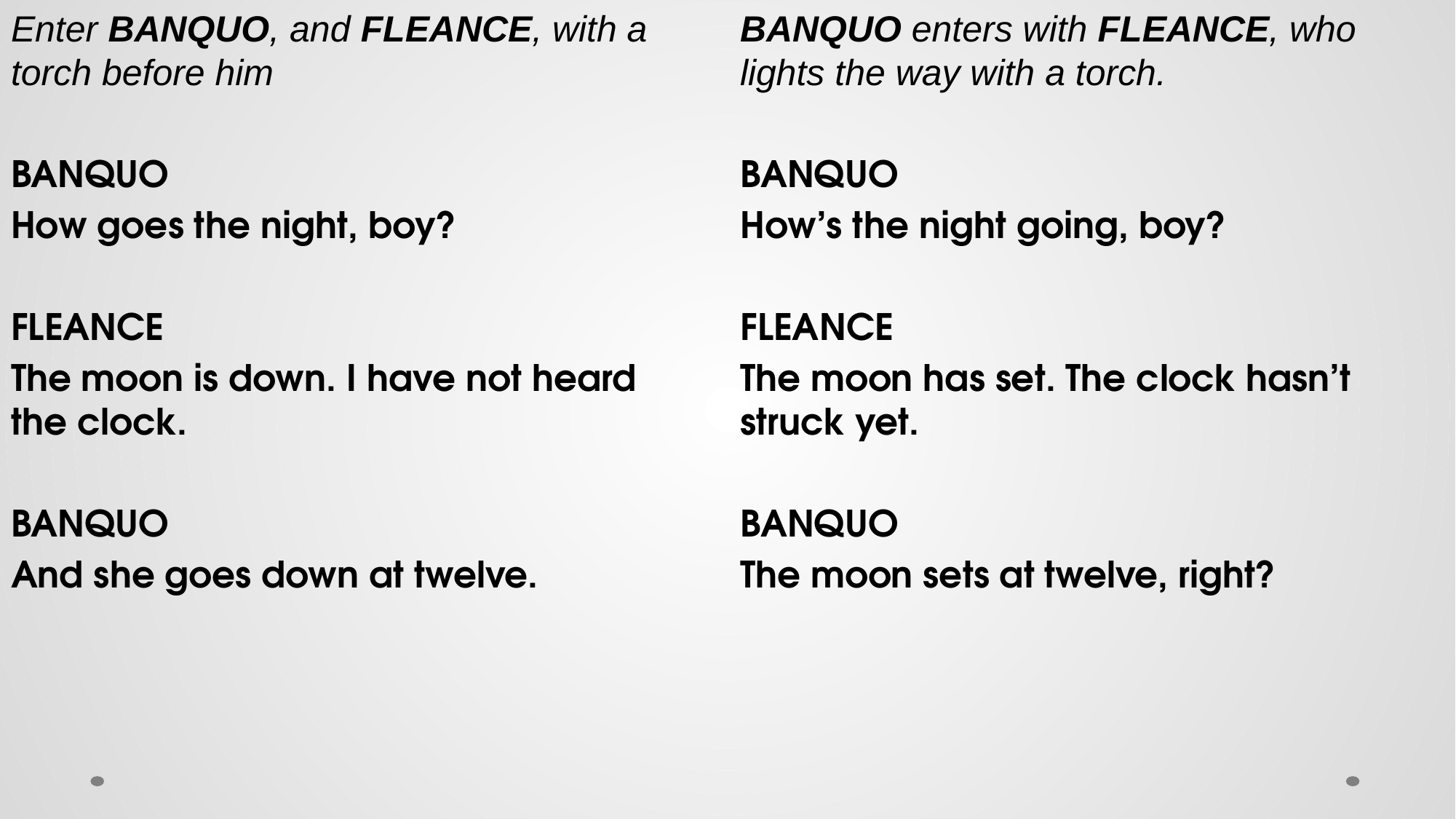

Enter BANQUO, and FLEANCE, with a torch before him

BANQUO
How goes the night, boy?

FLEANCE
The moon is down. I have not heard the clock.

BANQUO
And she goes down at twelve.
BANQUO enters with FLEANCE, who lights the way with a torch.

BANQUO
How’s the night going, boy?

FLEANCE
The moon has set. The clock hasn’t struck yet.

BANQUO
The moon sets at twelve, right?